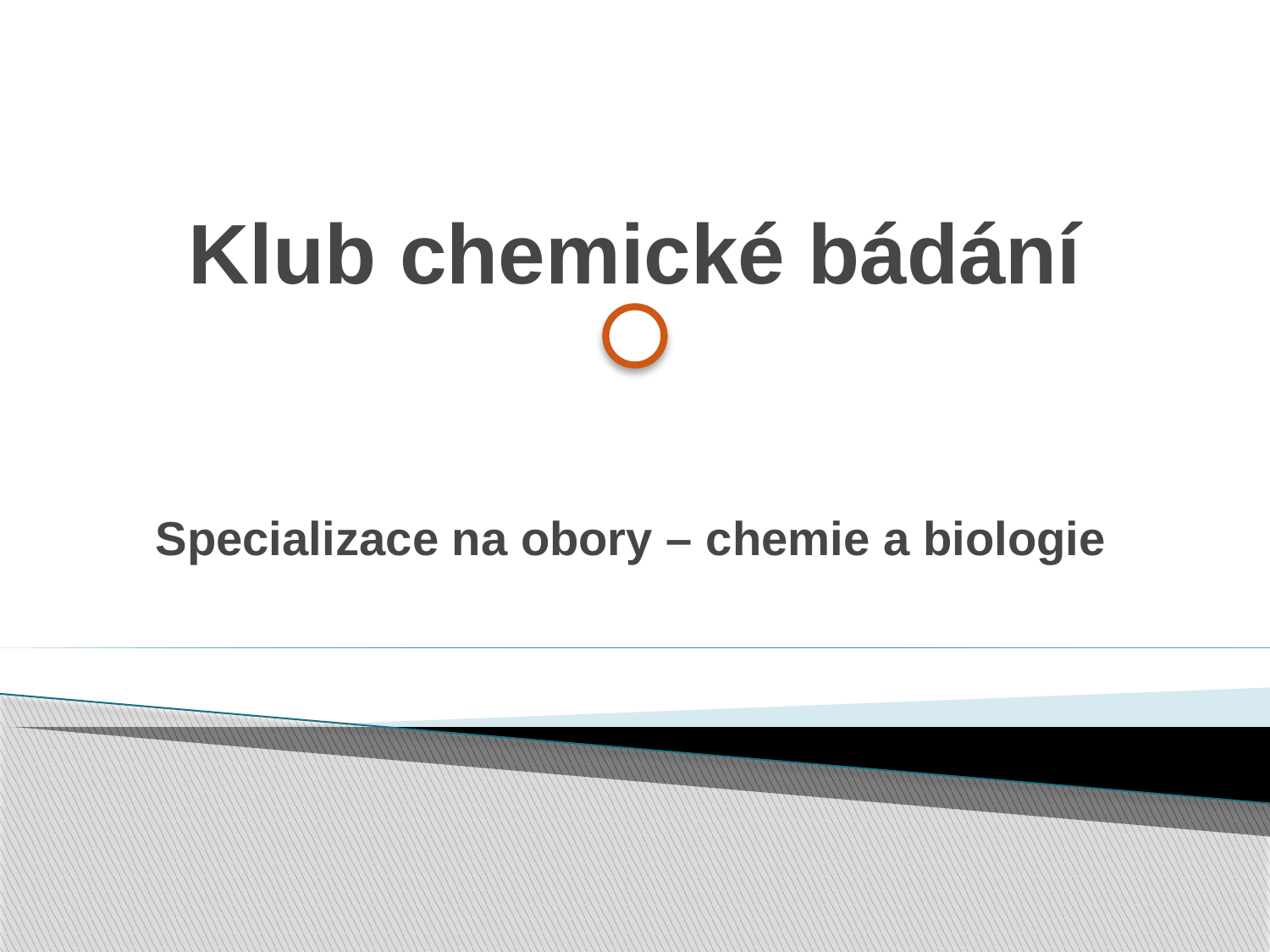

# Klub chemické bádání
Specializace na obory – chemie a biologie